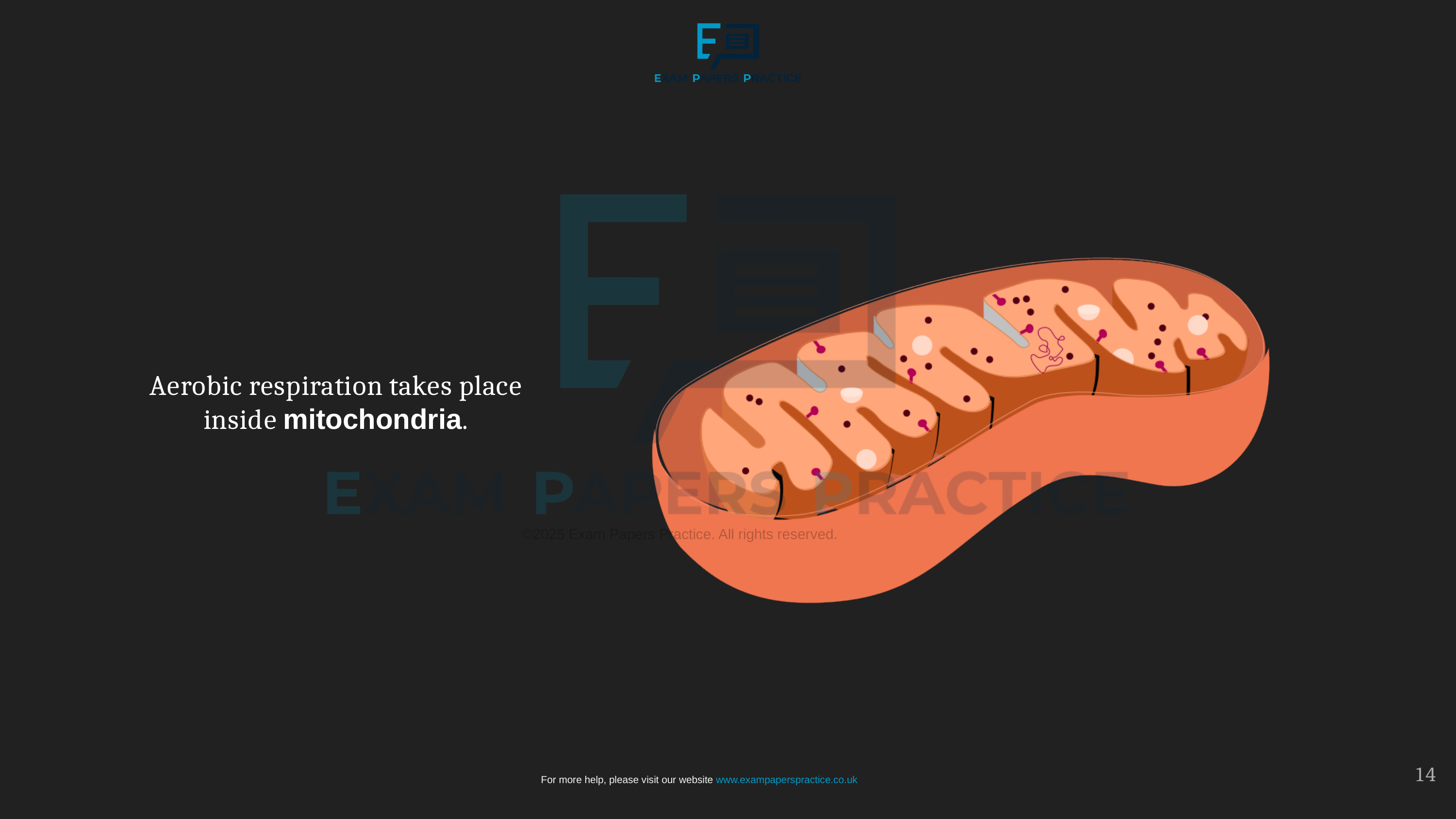

Aerobic respiration takes place inside mitochondria.
©2025 Exam Papers Practice. All rights reserved.

14
For more help, please visit our website www.exampaperspractice.co.uk